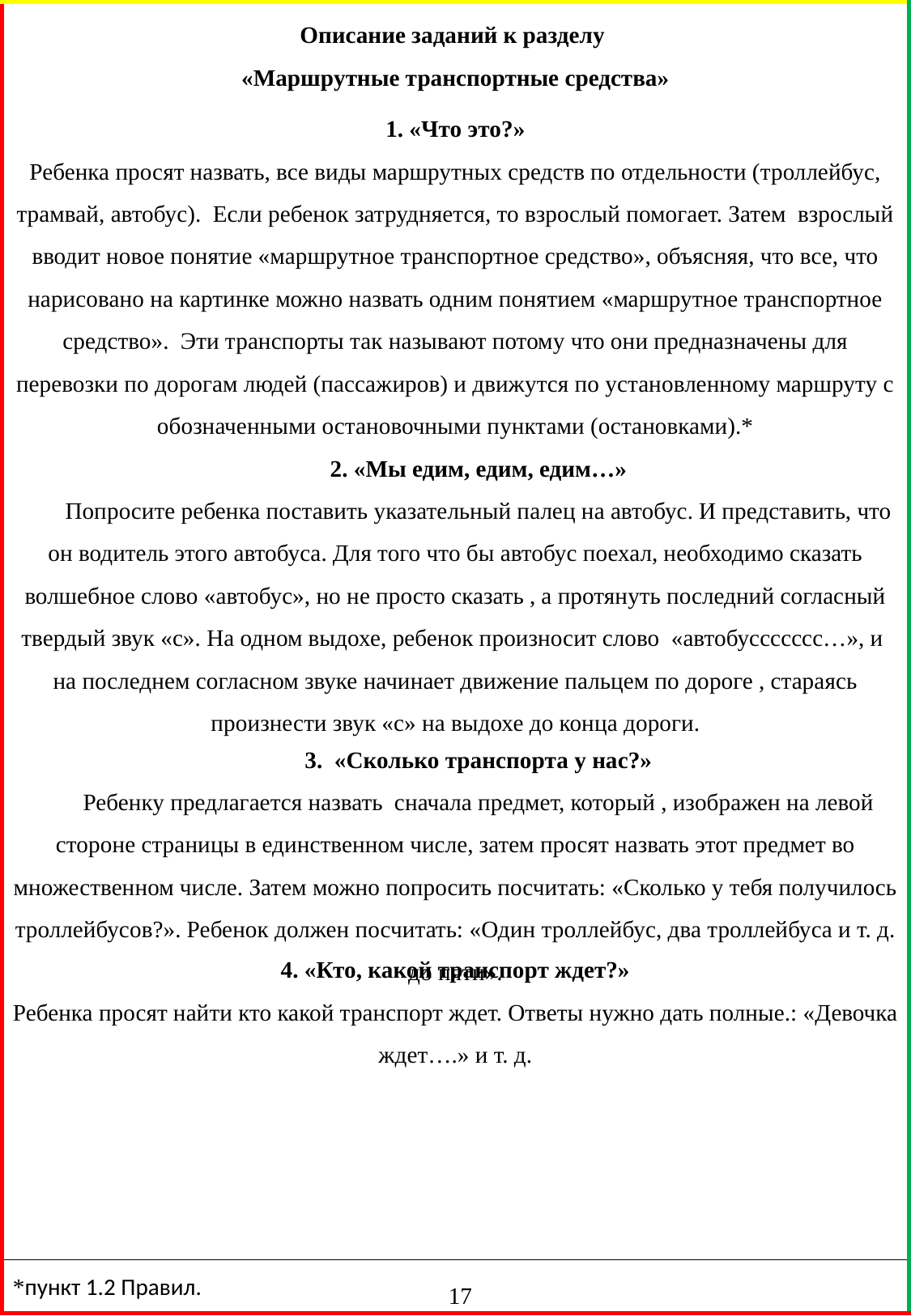

Описание заданий к разделу
«Маршрутные транспортные средства»
1. «Что это?»
Ребенка просят назвать, все виды маршрутных средств по отдельности (троллейбус, трамвай, автобус).  Если ребенок затрудняется, то взрослый помогает. Затем  взрослый вводит новое понятие «маршрутное транспортное средство», объясняя, что все, что нарисовано на картинке можно назвать одним понятием «маршрутное транспортное средство».  Эти транспорты так называют потому что они предназначены для перевозки по дорогам людей (пассажиров) и движутся по установленному маршруту с обозначенными остановочными пунктами (остановками).*
2. «Мы едим, едим, едим…»
Попросите ребенка поставить указательный палец на автобус. И представить, что он водитель этого автобуса. Для того что бы автобус поехал, необходимо сказать волшебное слово «автобус», но не просто сказать , а протянуть последний согласный твердый звук «с». На одном выдохе, ребенок произносит слово  «автобуссссссс…», и  на последнем согласном звуке начинает движение пальцем по дороге , стараясь произнести звук «с» на выдохе до конца дороги.
3.  «Сколько транспорта у нас?»
Ребенку предлагается назвать  сначала предмет, который , изображен на левой стороне страницы в единственном числе, затем просят назвать этот предмет во множественном числе. Затем можно попросить посчитать: «Сколько у тебя получилось троллейбусов?». Ребенок должен посчитать: «Один троллейбус, два троллейбуса и т. д. до пяти».
4. «Кто, какой транспорт ждет?»
Ребенка просят найти кто какой транспорт ждет. Ответы нужно дать полные.: «Девочка ждет….» и т. д.
*пункт 1.2 Правил.
17